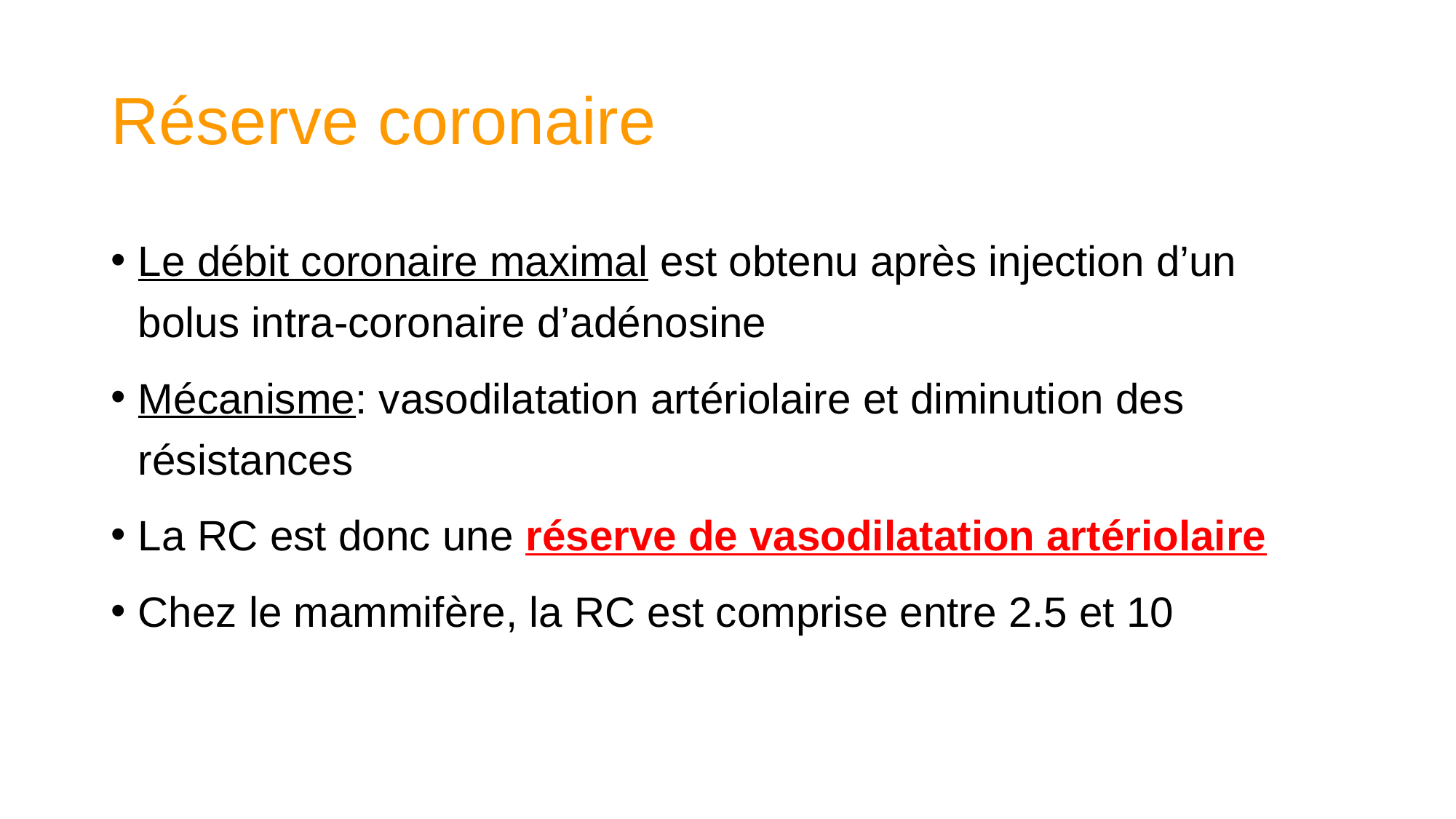

# Réserve coronaire
Le débit coronaire maximal est obtenu après injection d’un bolus intra-coronaire d’adénosine
Mécanisme: vasodilatation artériolaire et diminution des résistances
La RC est donc une réserve de vasodilatation artériolaire
Chez le mammifère, la RC est comprise entre 2.5 et 10